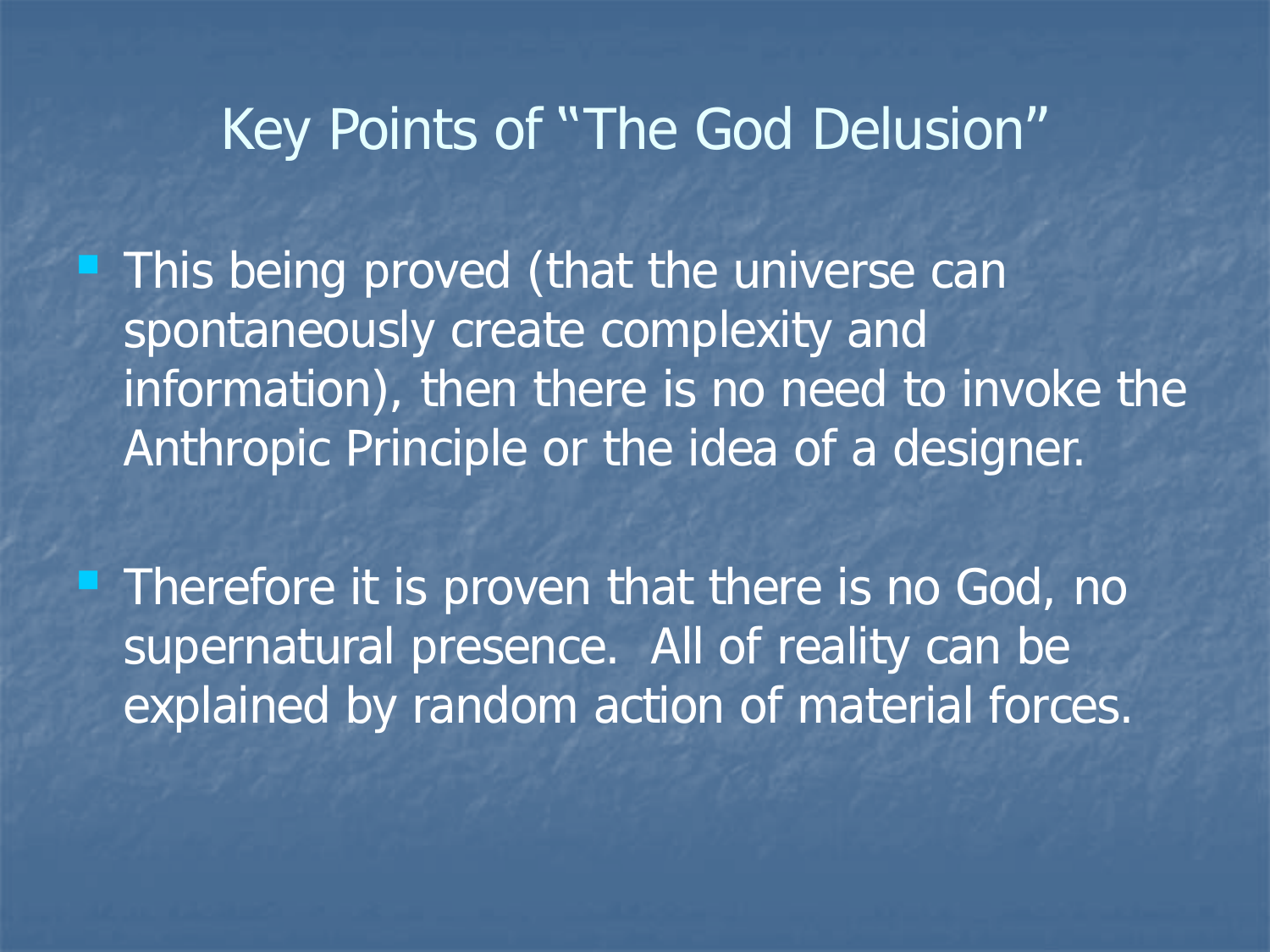

# Key Points of “The God Delusion”
This being proved (that the universe can spontaneously create complexity and information), then there is no need to invoke the Anthropic Principle or the idea of a designer.

Therefore it is proven that there is no God, no supernatural presence.  All of reality can be explained by random action of material forces.